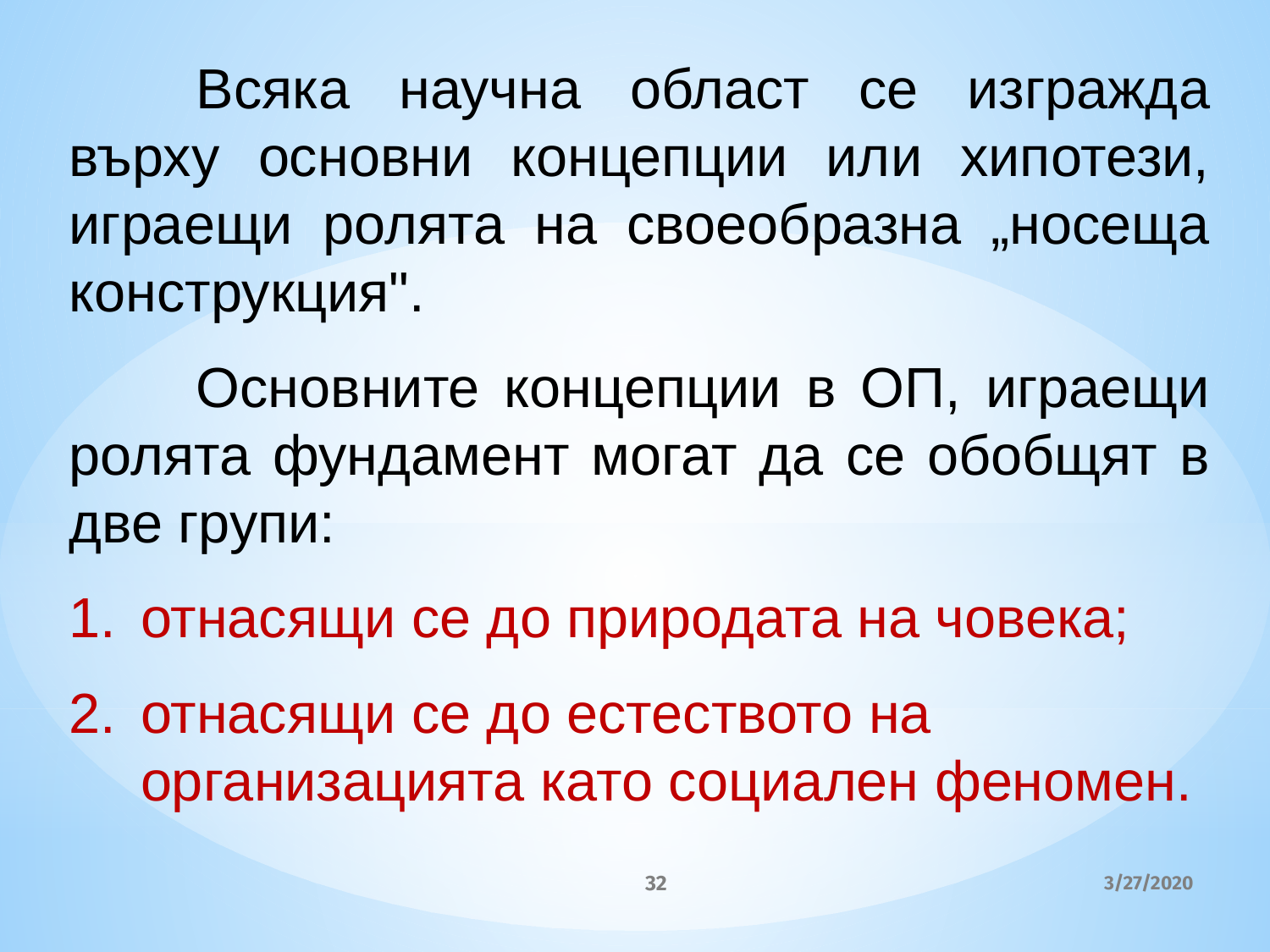

Всяка научна област се изгражда върху основни концепции или хипотези, играещи ролята на своеобразна „носеща кон­струкция".
	Основните концепции в ОП, играещи ролята фундамент могат да се обобщят в две групи:
отнасящи се до природата на човека;
отнасящи се до естеството на организацията като социален феномен.
32
3/27/2020